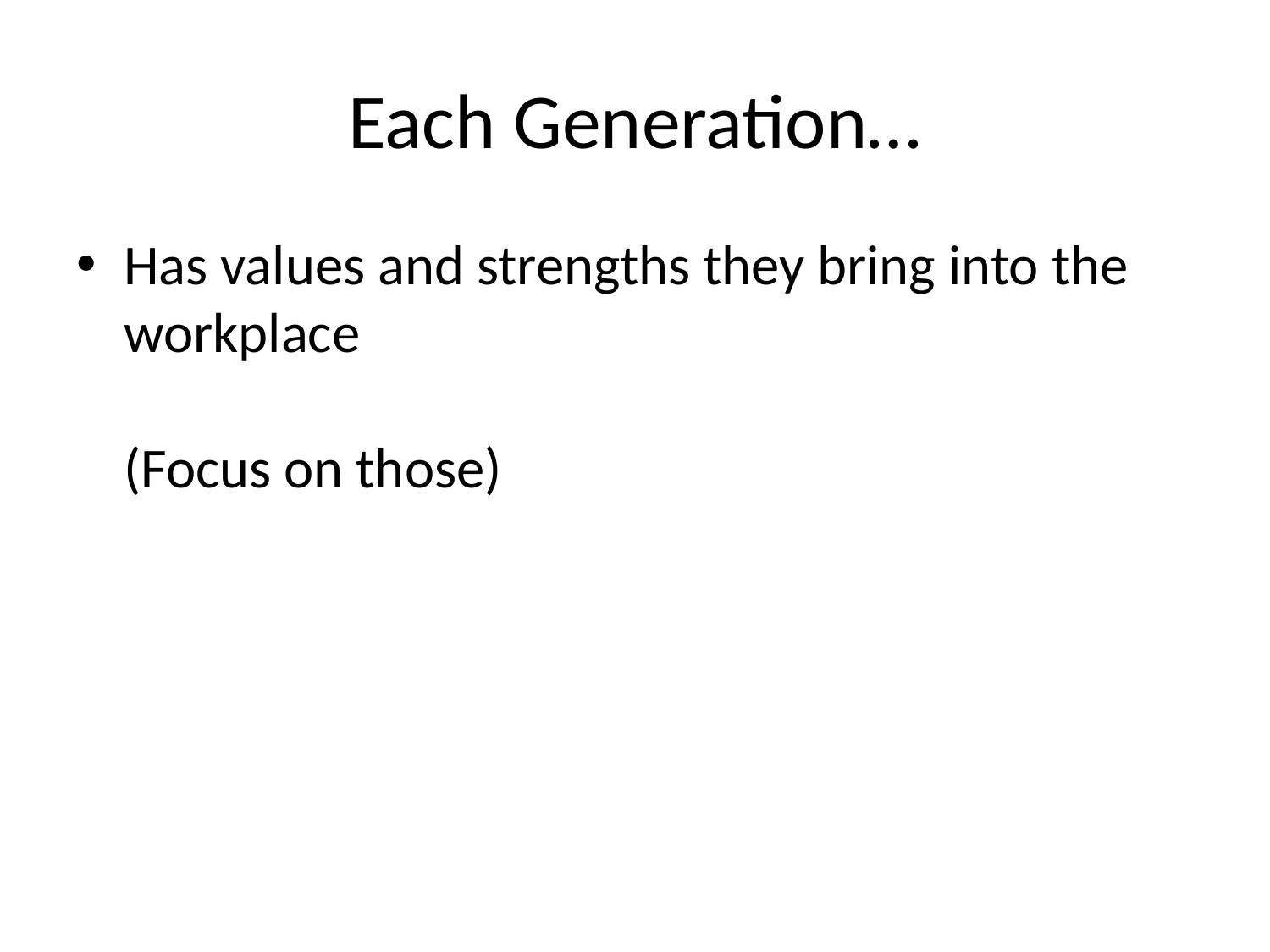

# Each Generation…
Has values and strengths they bring into the workplace
(Focus on those)